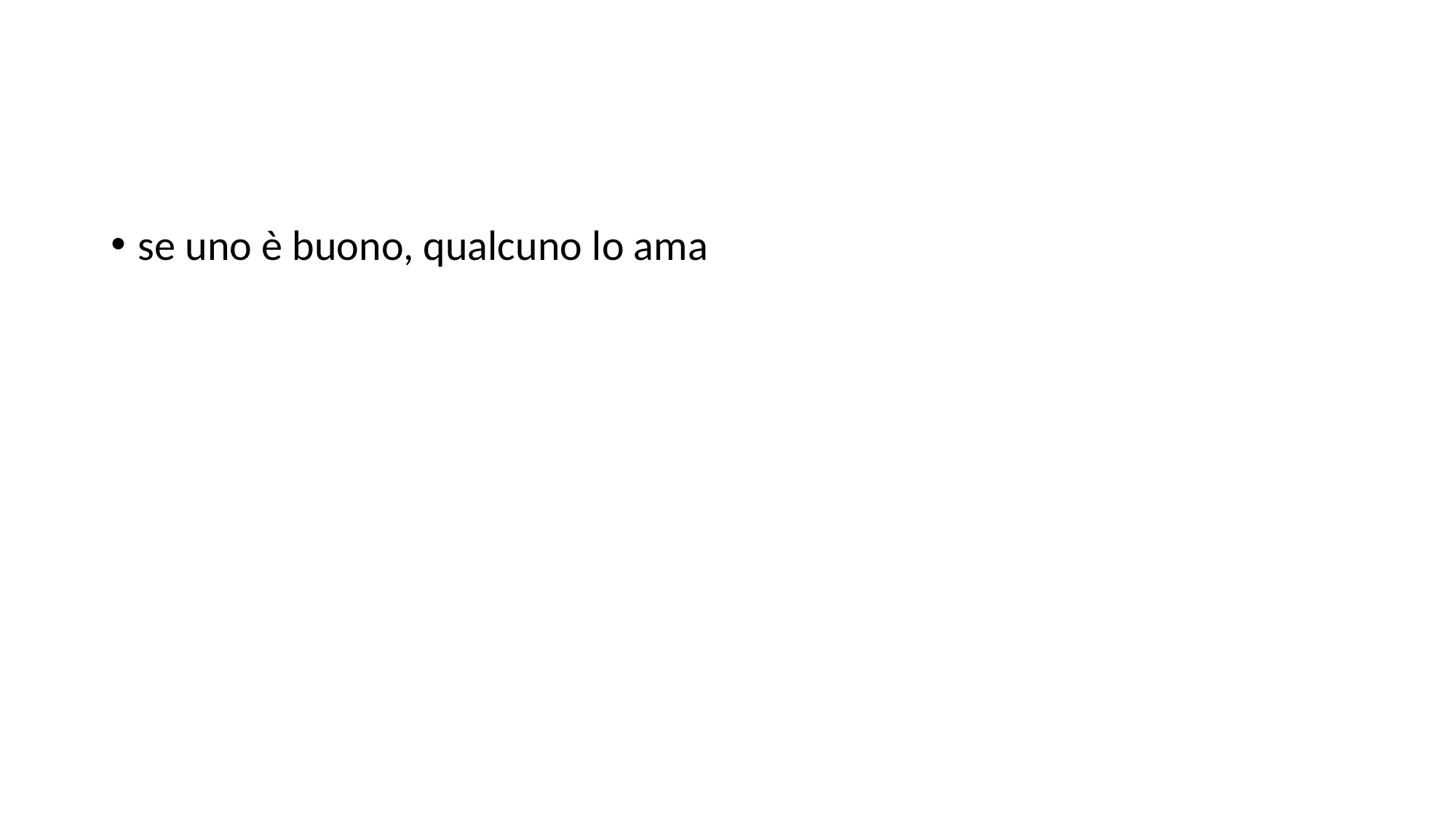

#
se uno è buono, qualcuno lo ama